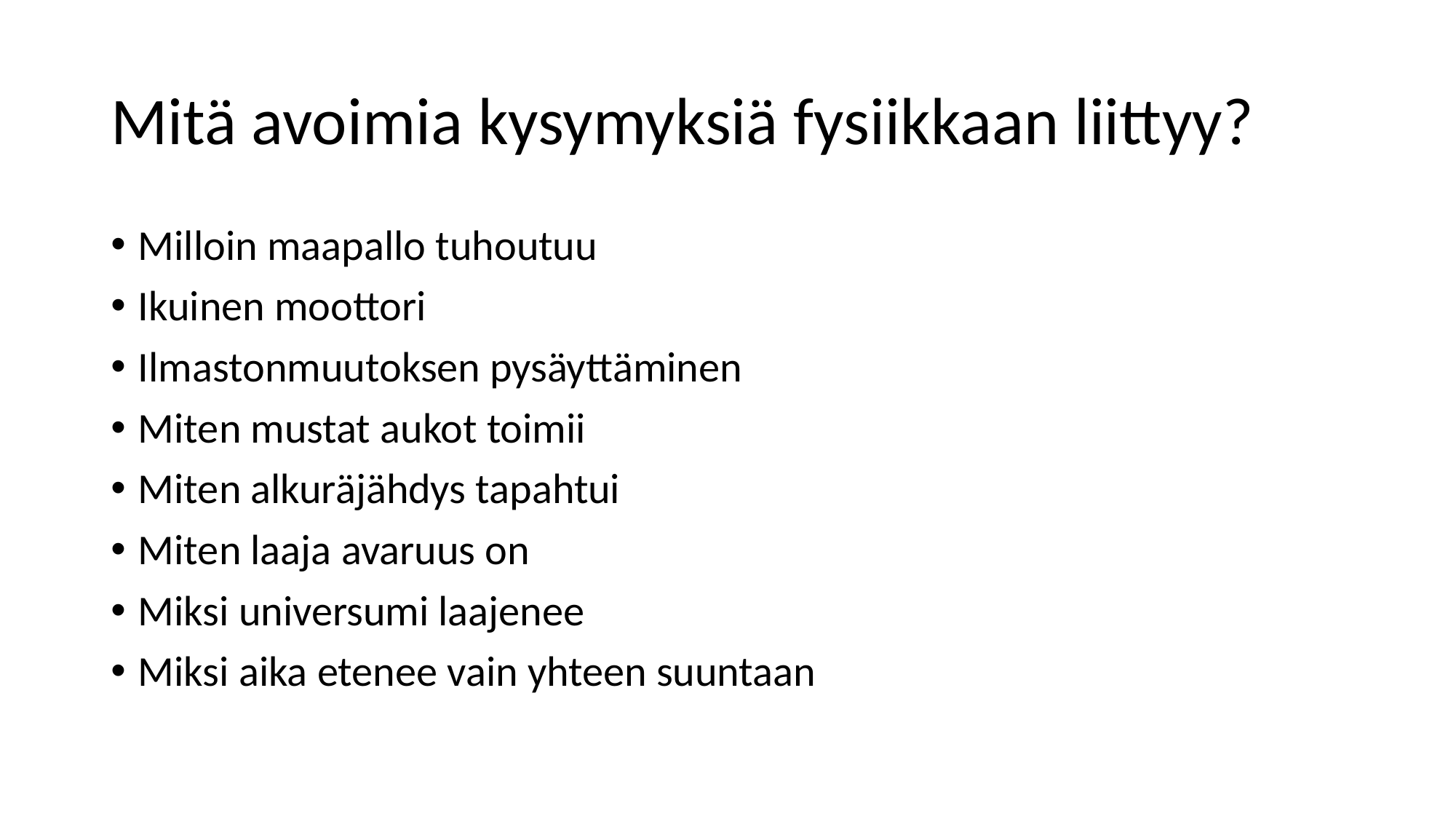

# Mitä avoimia kysymyksiä fysiikkaan liittyy?
Milloin maapallo tuhoutuu
Ikuinen moottori
Ilmastonmuutoksen pysäyttäminen
Miten mustat aukot toimii
Miten alkuräjähdys tapahtui
Miten laaja avaruus on
Miksi universumi laajenee
Miksi aika etenee vain yhteen suuntaan